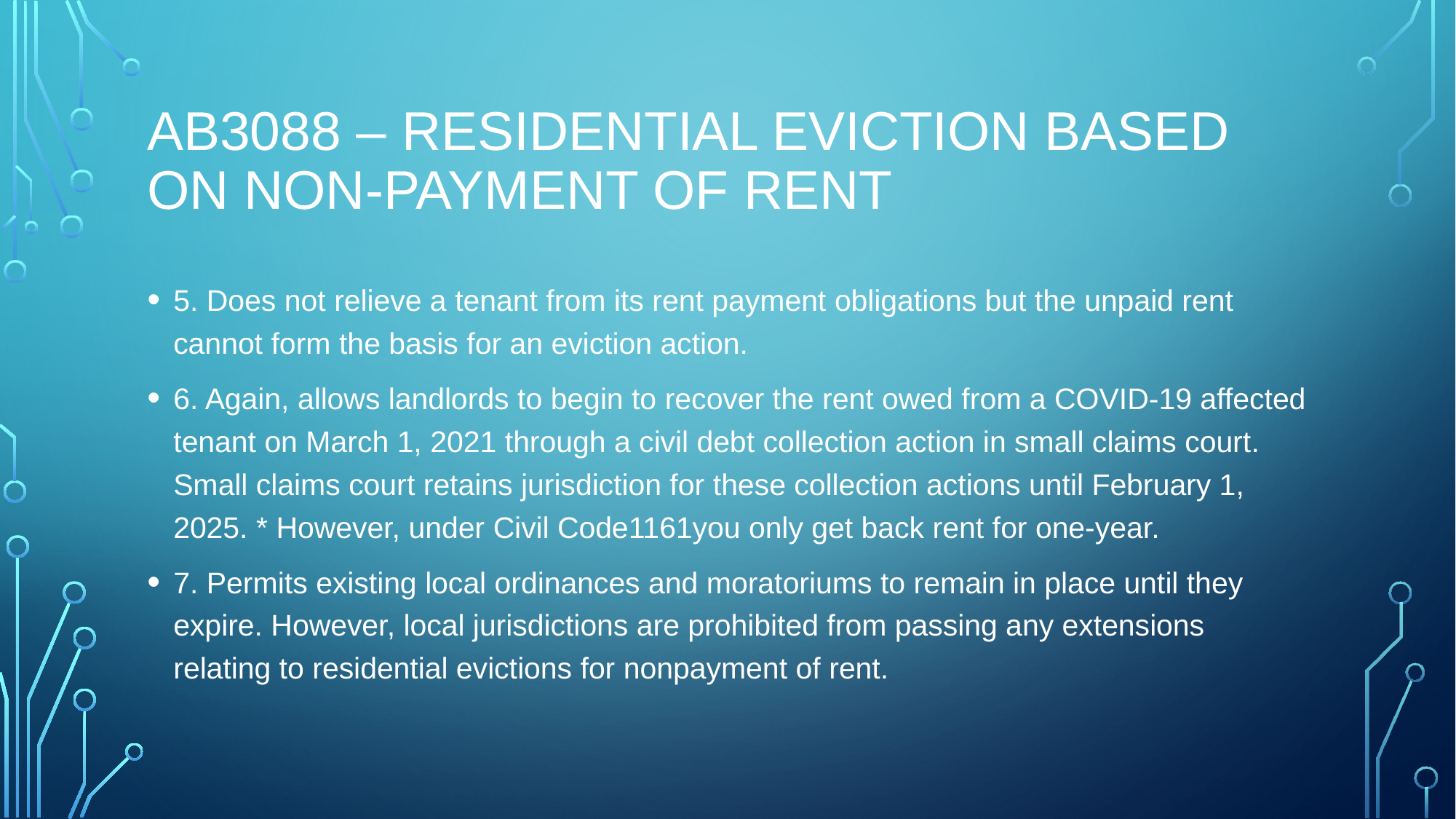

# AB3088 – RESIDENTIAL EVICTION BASED ON NON-PAYMENT OF RENT
5. Does not relieve a tenant from its rent payment obligations but the unpaid rent cannot form the basis for an eviction action.
6. Again, allows landlords to begin to recover the rent owed from a COVID-19 affected tenant on March 1, 2021 through a civil debt collection action in small claims court. Small claims court retains jurisdiction for these collection actions until February 1, 2025. * However, under Civil Code1161you only get back rent for one-year.
7. Permits existing local ordinances and moratoriums to remain in place until they expire. However, local jurisdictions are prohibited from passing any extensions relating to residential evictions for nonpayment of rent.